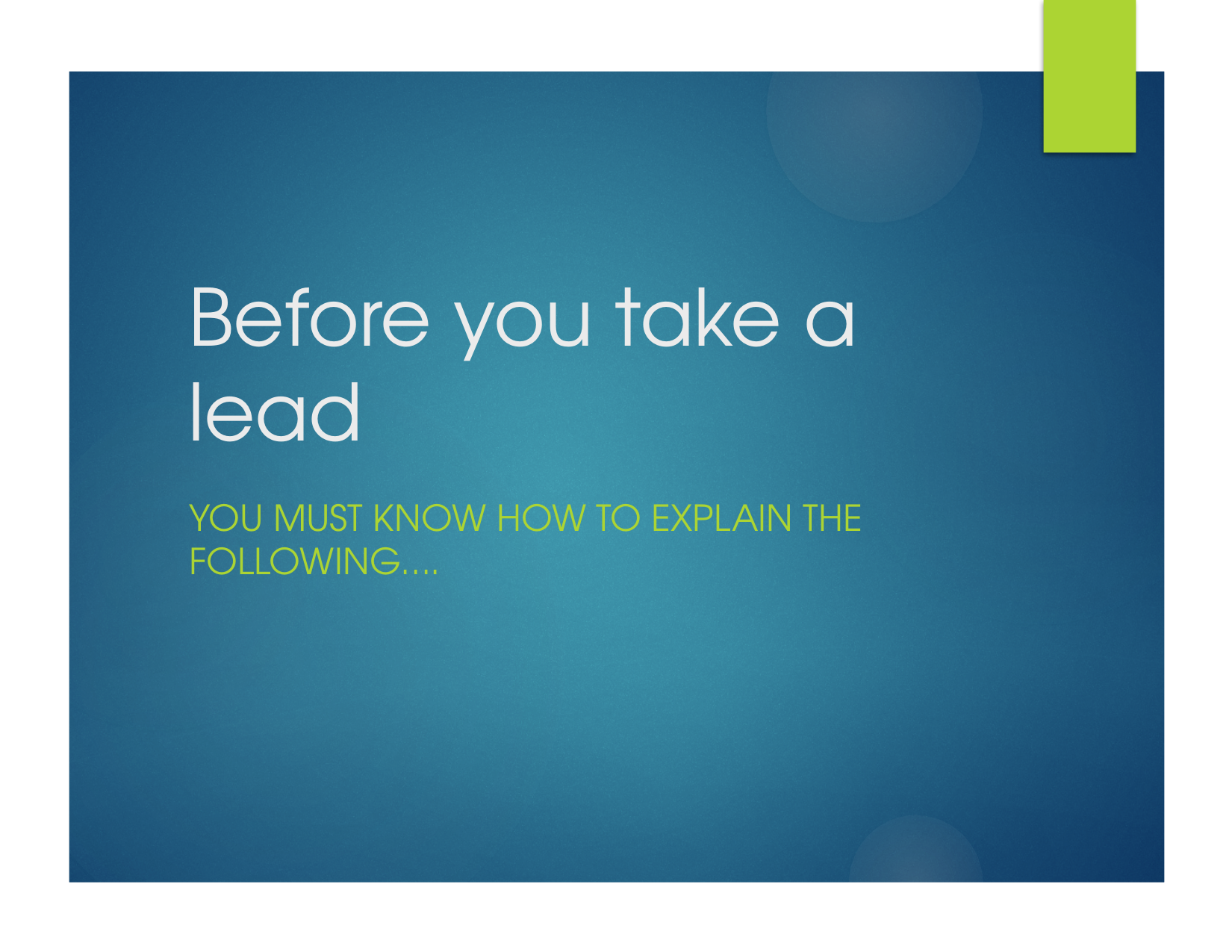

# Before you take a lead
you MUST know how to explain the following….